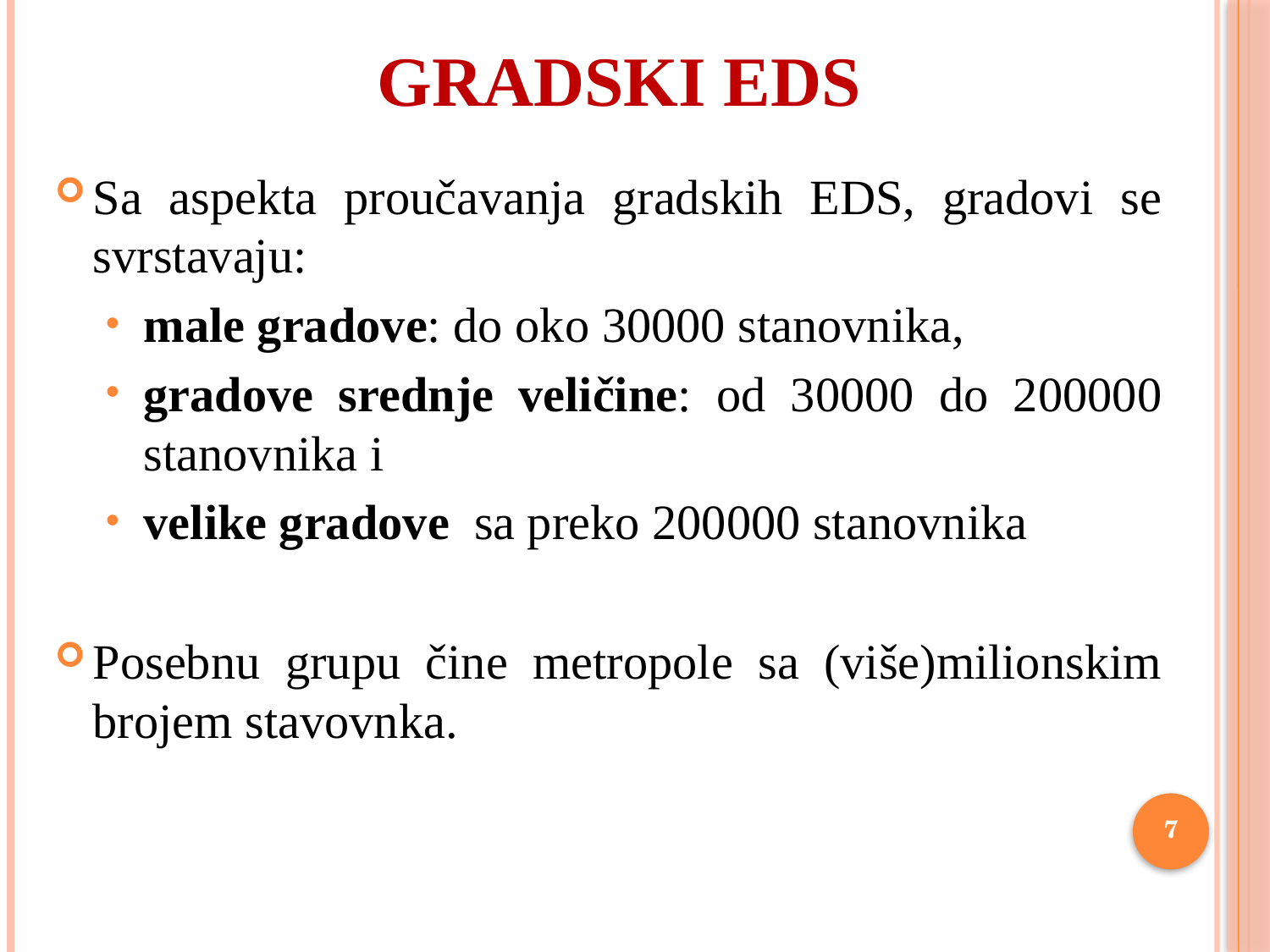

# Gradski eds
Sa aspekta proučavanja gradskih EDS, gradovi se svrstavaju:
male gradove: do oko 30000 stanovnika,
gradove srednje veličine: od 30000 do 200000 stanovnika i
velike gradove  sa preko 200000 stanovnika

Posebnu grupu čine metropole sa (više)milionskim brojem stavovnka.

7